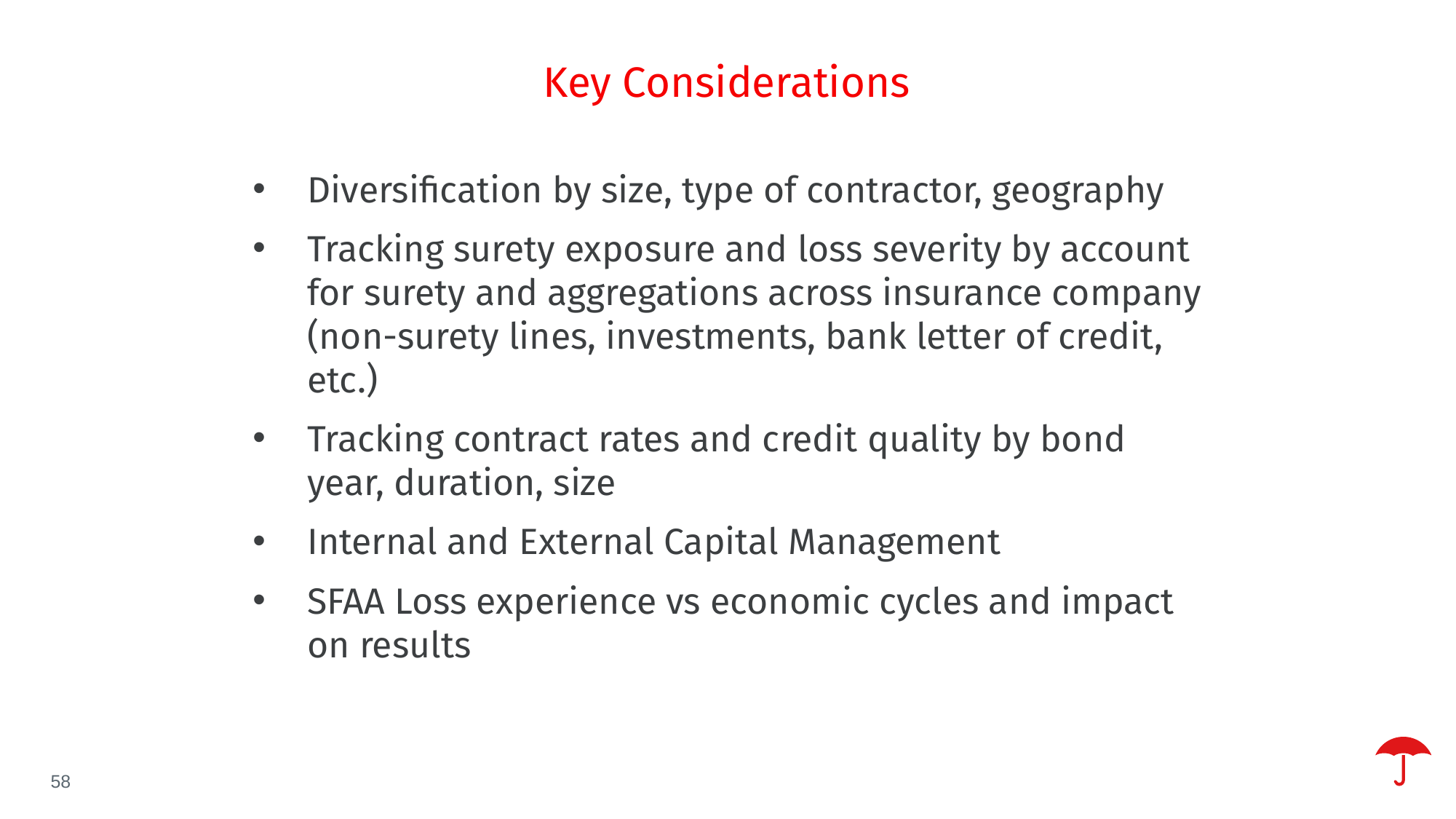

# Key Considerations
Diversification by size, type of contractor, geography
Tracking surety exposure and loss severity by account for surety and aggregations across insurance company (non-surety lines, investments, bank letter of credit, etc.)
Tracking contract rates and credit quality by bond year, duration, size
Internal and External Capital Management
SFAA Loss experience vs economic cycles and impact on results

58